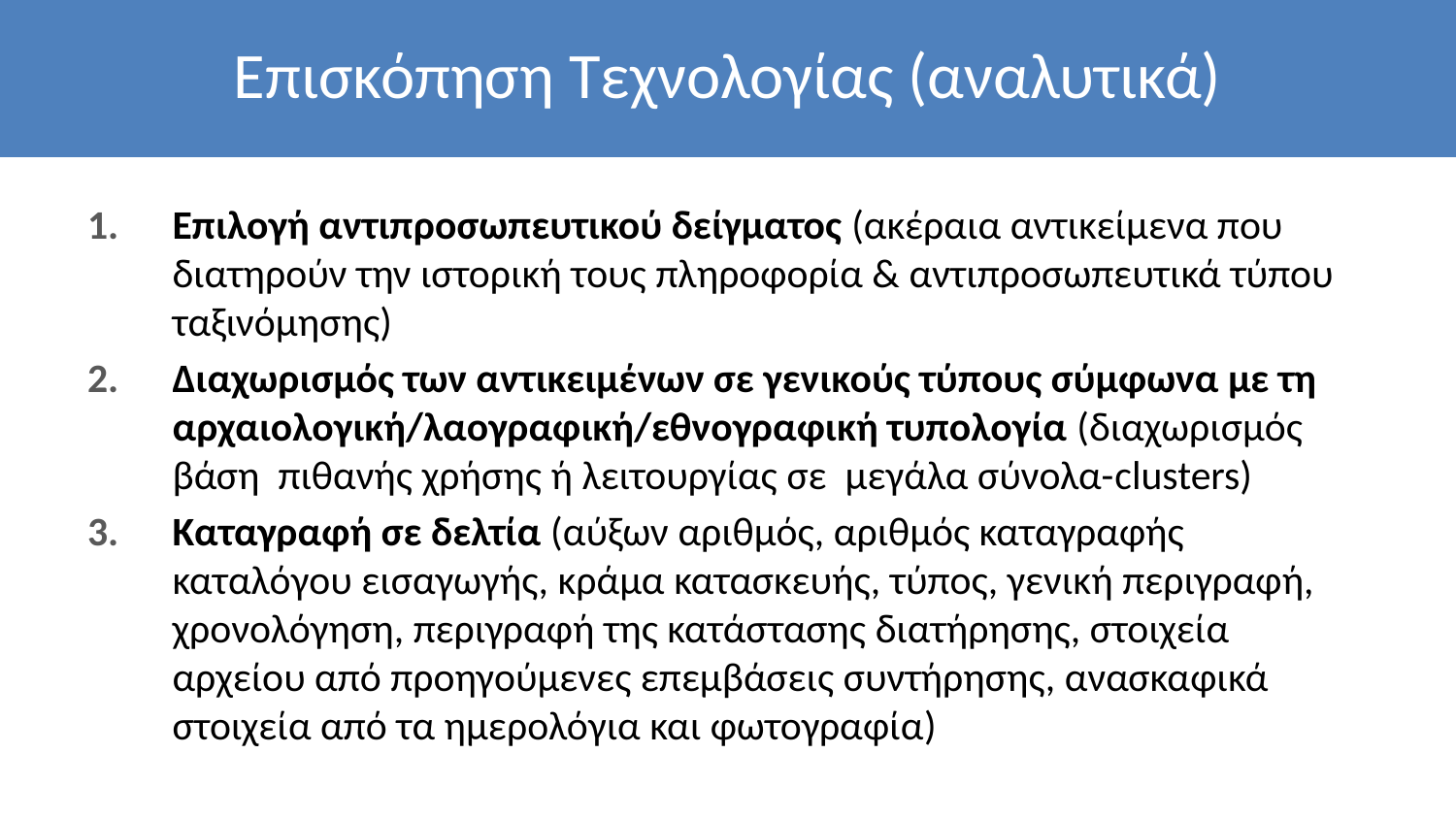

# Επισκόπηση Τεχνολογίας (αναλυτικά)
Επιλογή αντιπροσωπευτικού δείγματος (ακέραια αντικείμενα που διατηρούν την ιστορική τους πληροφορία & αντιπροσωπευτικά τύπου ταξινόμησης)
Διαχωρισμός των αντικειμένων σε γενικούς τύπους σύμφωνα με τη αρχαιολογική/λαογραφική/εθνογραφική τυπολογία (διαχωρισμός βάση  πιθανής χρήσης ή λειτουργίας σε  μεγάλα σύνολα-clusters)
Καταγραφή σε δελτία (αύξων αριθμός, αριθμός καταγραφής καταλόγου εισαγωγής, κράμα κατασκευής, τύπος, γενική περιγραφή, χρονολόγηση, περιγραφή της κατάστασης διατήρησης, στοιχεία αρχείου από προηγούμενες επεμβάσεις συντήρησης, ανασκαφικά στοιχεία από τα ημερολόγια και φωτογραφία)